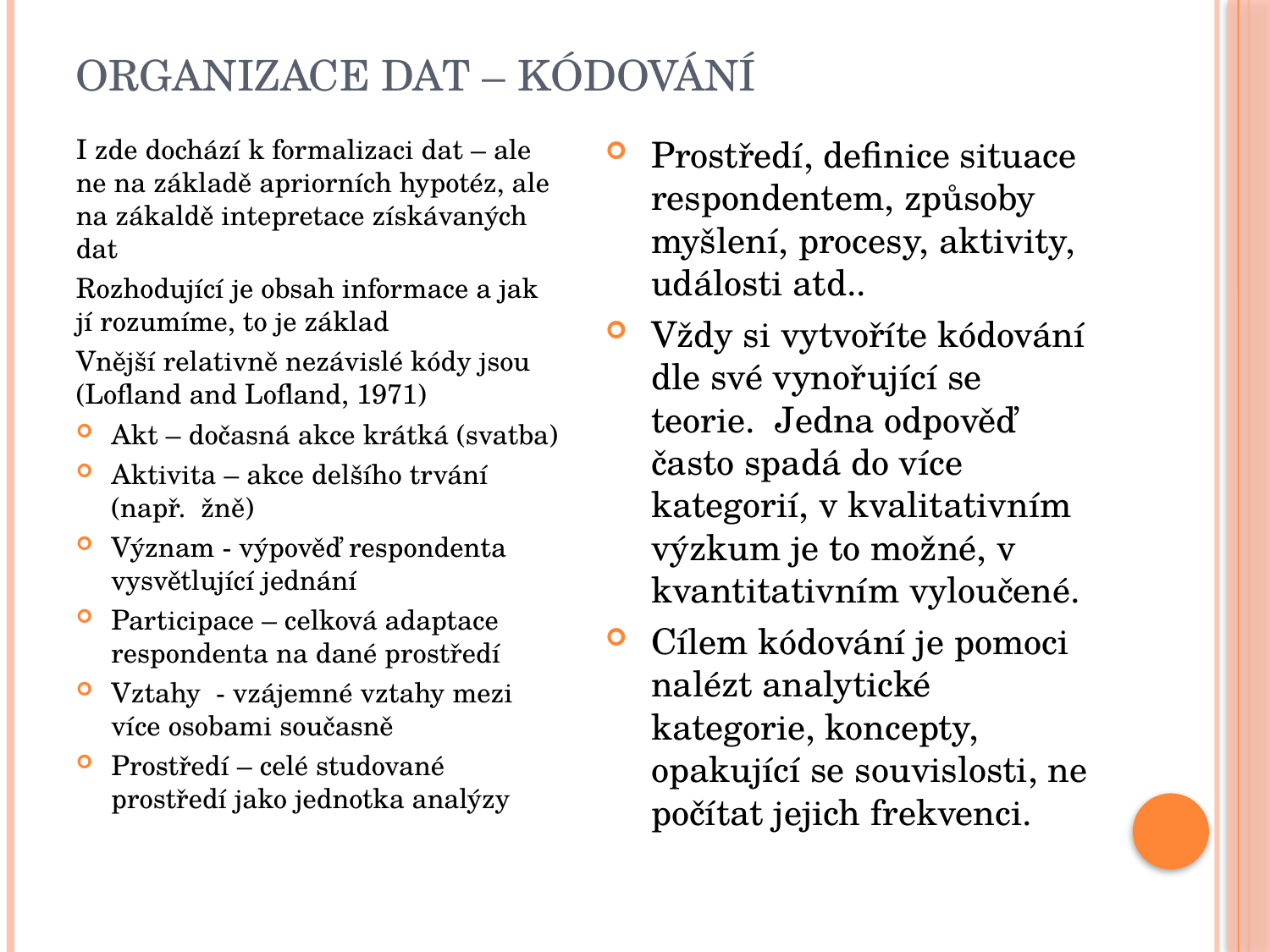

# Organizace dat – kódování
I zde dochází k formalizaci dat – ale ne na základě apriorních hypotéz, ale na zákaldě intepretace získávaných dat
Rozhodující je obsah informace a jak jí rozumíme, to je základ
Vnější relativně nezávislé kódy jsou (Lofland and Lofland, 1971)
Akt – dočasná akce krátká (svatba)
Aktivita – akce delšího trvání (např.  žně)
Význam - výpověď respondenta  vysvětlující jednání
Participace – celková adaptace respondenta na dané prostředí
Vztahy  - vzájemné vztahy mezi více osobami současně
Prostředí – celé studované prostředí jako jednotka analýzy

Prostředí, definice situace respondentem, způsoby myšlení, procesy, aktivity, události atd..
Vždy si vytvoříte kódování dle své vynořující se teorie.  Jedna odpověď často spadá do více kategorií, v kvalitativním výzkum je to možné, v kvantitativním vyloučené.
Cílem kódování je pomoci nalézt analytické kategorie, koncepty, opakující se souvislosti, ne počítat jejich frekvenci.